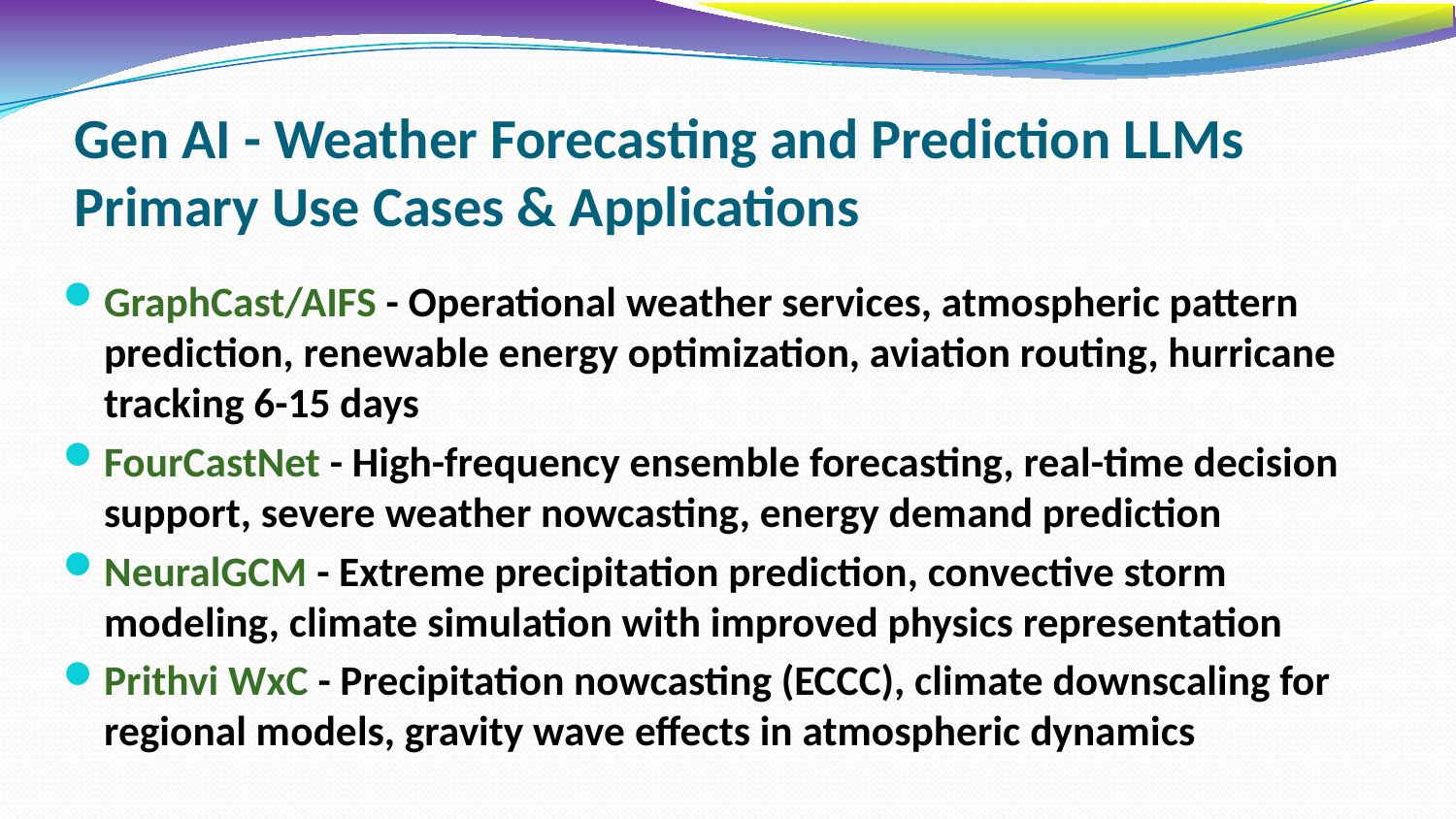

# Gen AI - Weather Forecasting and Prediction LLMs Primary Use Cases & Applications

GraphCast/AIFS - Operational weather services, atmospheric pattern prediction, renewable energy optimization, aviation routing, hurricane tracking 6-15 days
FourCastNet - High-frequency ensemble forecasting, real-time decision support, severe weather nowcasting, energy demand prediction
NeuralGCM - Extreme precipitation prediction, convective storm modeling, climate simulation with improved physics representation
Prithvi WxC - Precipitation nowcasting (ECCC), climate downscaling for regional models, gravity wave effects in atmospheric dynamics